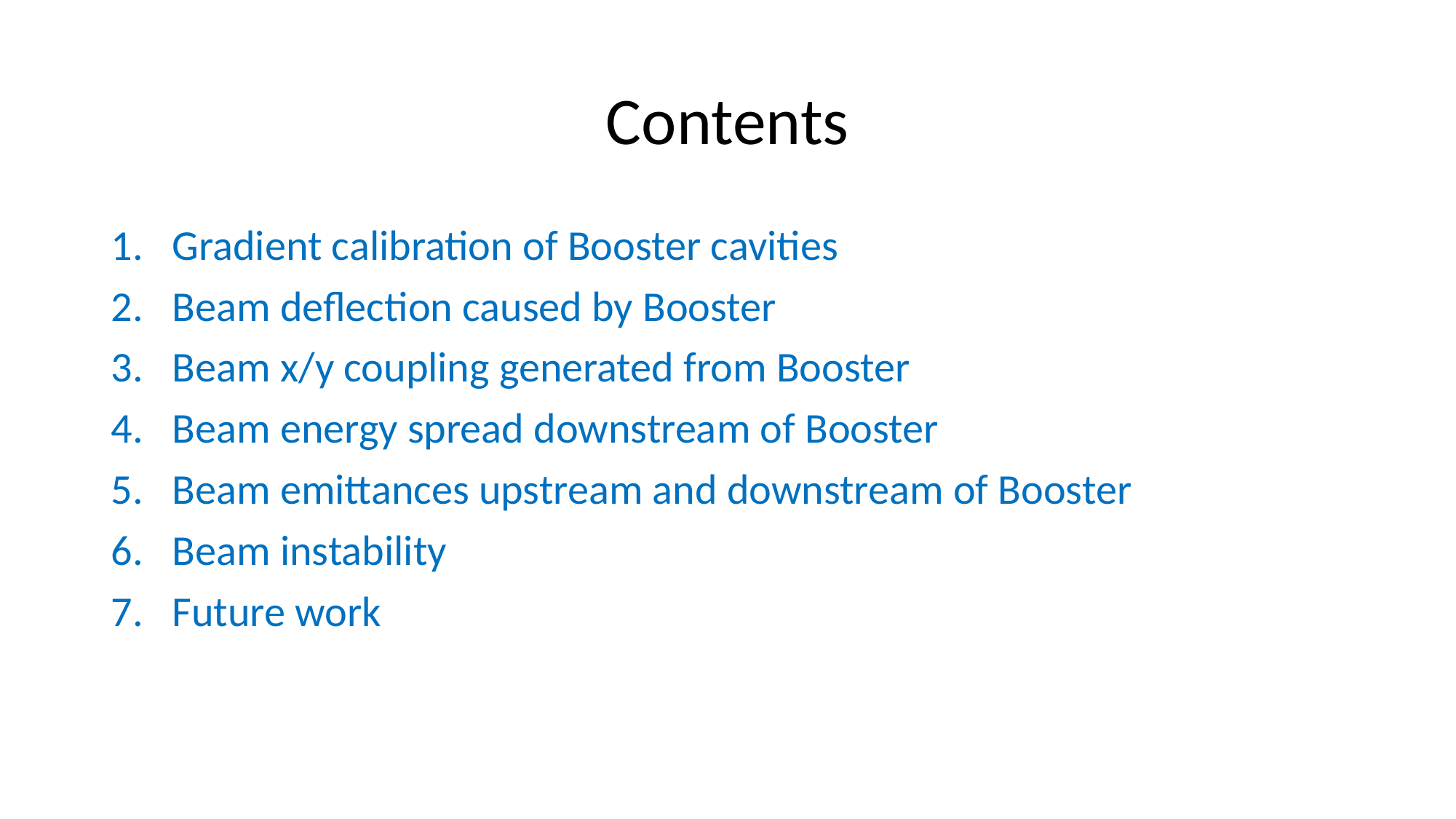

# Contents
Gradient calibration of Booster cavities
Beam deflection caused by Booster
Beam x/y coupling generated from Booster
Beam energy spread downstream of Booster
Beam emittances upstream and downstream of Booster
Beam instability
Future work